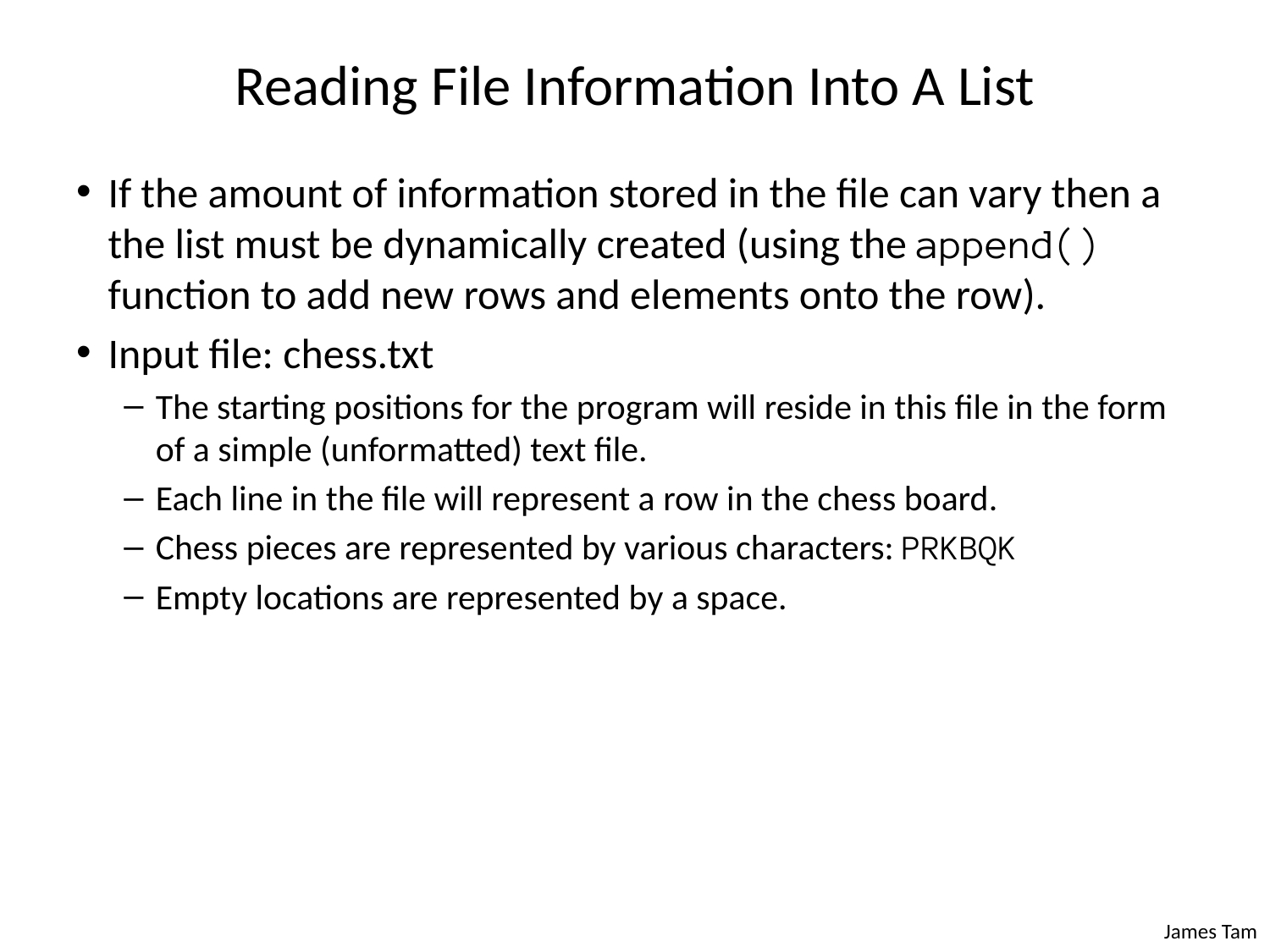

# Reading File Information Into A List
If the amount of information stored in the file can vary then a the list must be dynamically created (using the append() function to add new rows and elements onto the row).
Input file: chess.txt
The starting positions for the program will reside in this file in the form of a simple (unformatted) text file.
Each line in the file will represent a row in the chess board.
Chess pieces are represented by various characters: PRKBQK
Empty locations are represented by a space.